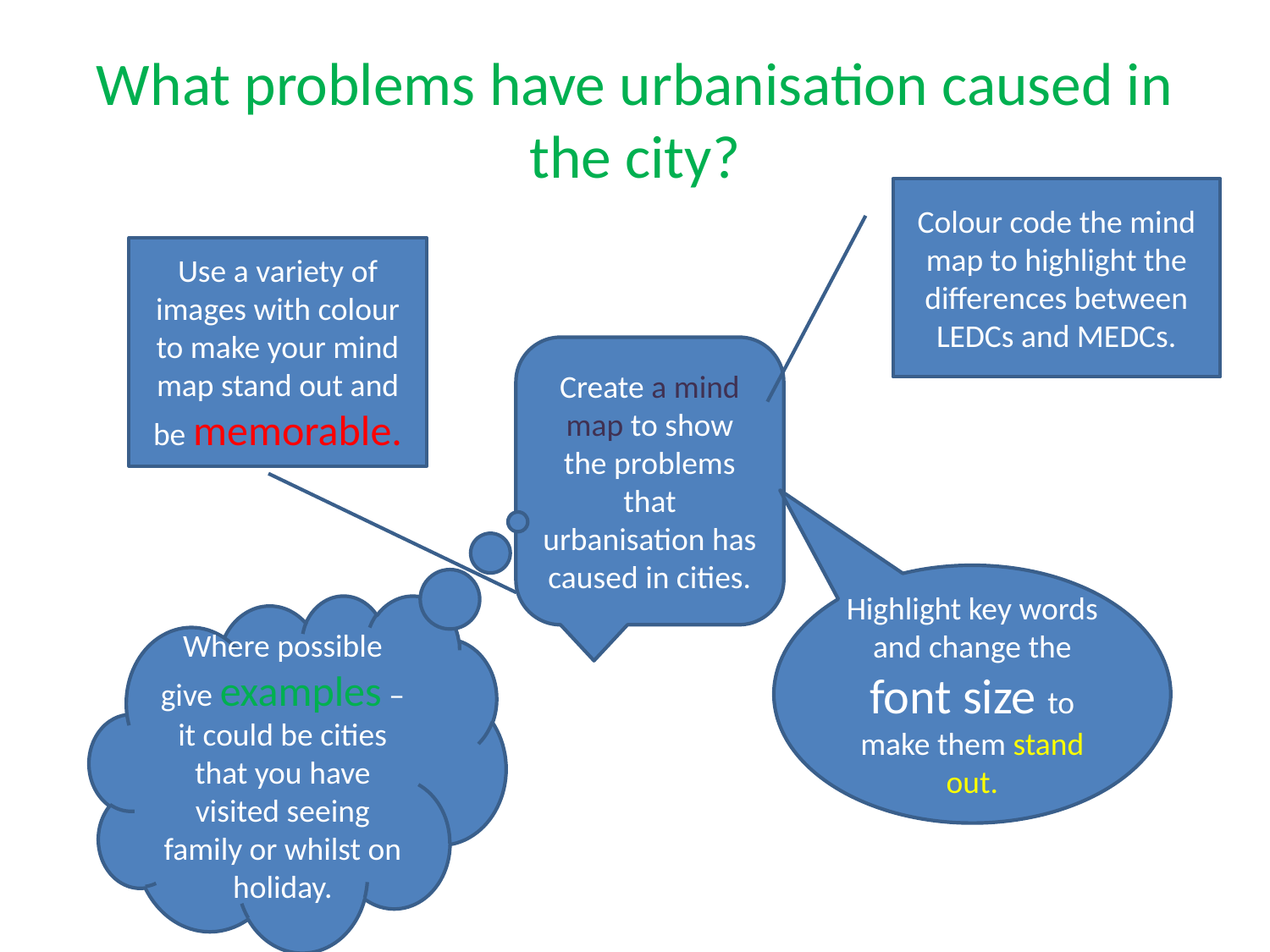

# What problems have urbanisation caused in the city?
Colour code the mind map to highlight the differences between LEDCs and MEDCs.
Use a variety of images with colour to make your mind map stand out and be memorable.
Create a mind map to show the problems that urbanisation has caused in cities.
Highlight key words and change the font size to make them stand out.
Where possible give examples – it could be cities that you have visited seeing family or whilst on holiday.